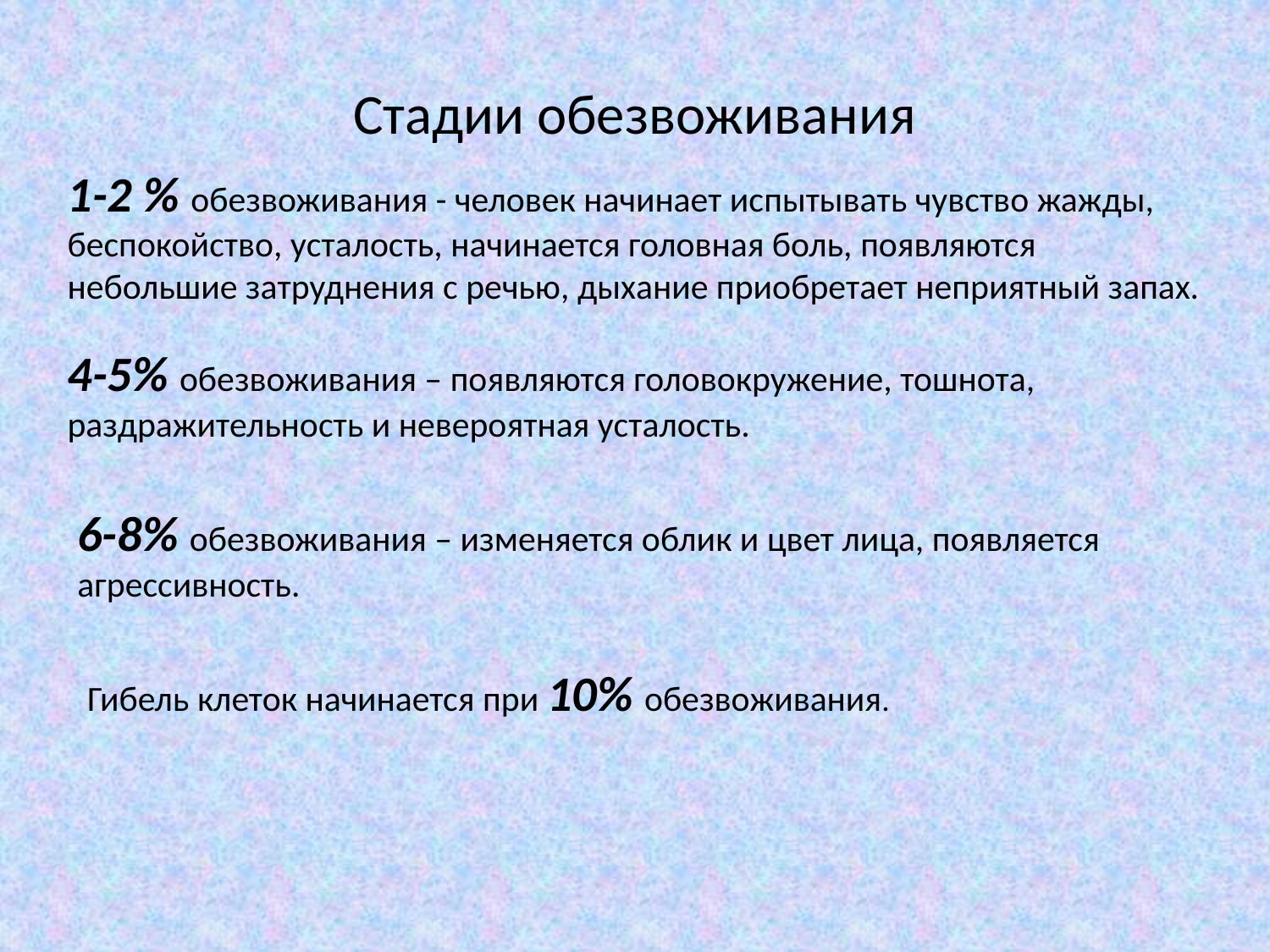

# Стадии обезвоживания
1-2 % обезвоживания - человек начинает испытывать чувство жажды, беспокойство, усталость, начинается головная боль, появляются небольшие затруднения с речью, дыхание приобретает неприятный запах.
4-5% обезвоживания – появляются головокружение, тошнота, раздражительность и невероятная усталость.
6-8% обезвоживания – изменяется облик и цвет лица, появляется агрессивность.
Гибель клеток начинается при 10% обезвоживания.